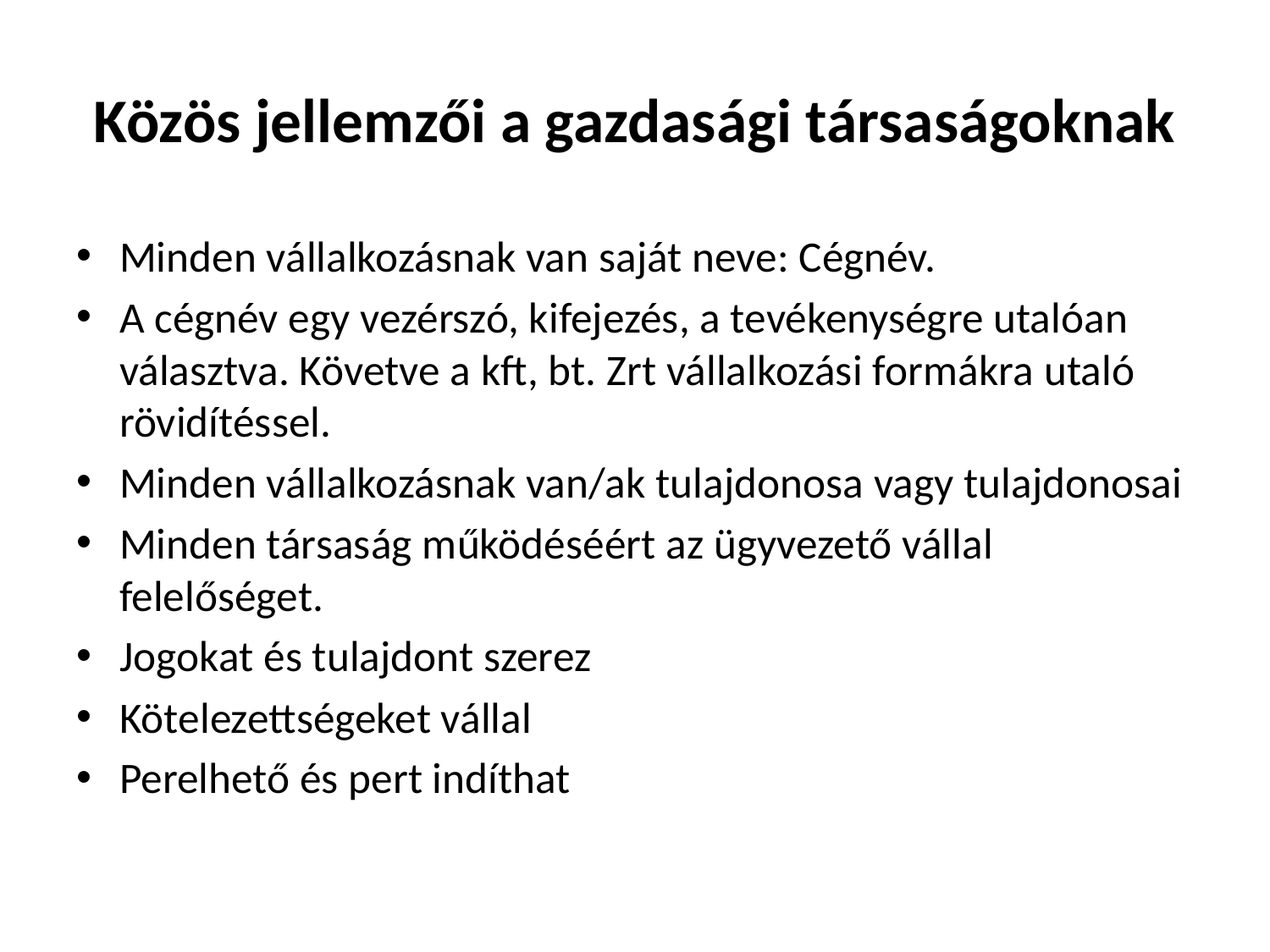

# Közös jellemzői a gazdasági társaságoknak
Minden vállalkozásnak van saját neve: Cégnév.
A cégnév egy vezérszó, kifejezés, a tevékenységre utalóan választva. Követve a kft, bt. Zrt vállalkozási formákra utaló rövidítéssel.
Minden vállalkozásnak van/ak tulajdonosa vagy tulajdonosai
Minden társaság működéséért az ügyvezető vállal felelőséget.
Jogokat és tulajdont szerez
Kötelezettségeket vállal
Perelhető és pert indíthat